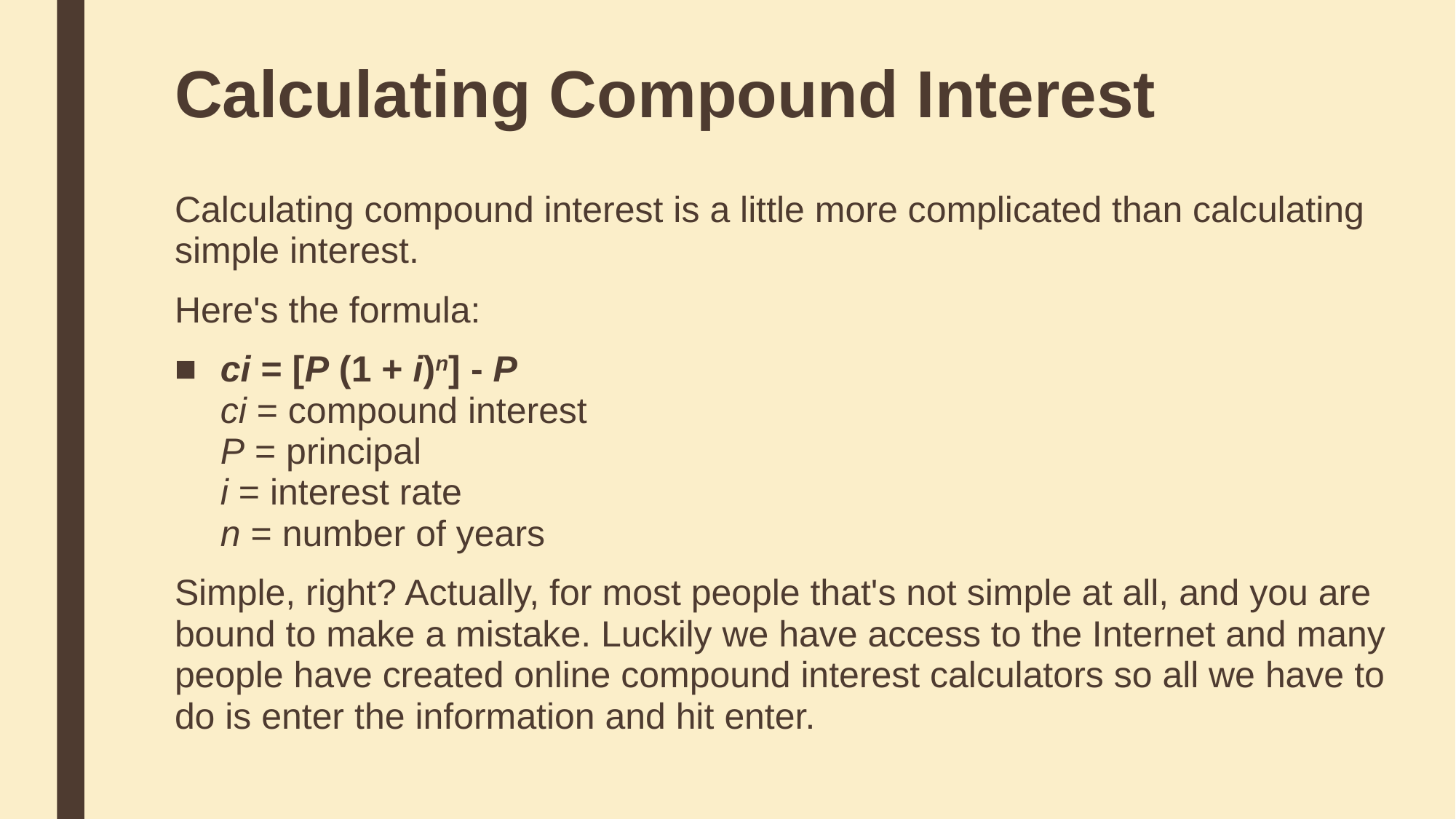

# Calculating Compound Interest
Calculating compound interest is a little more complicated than calculating simple interest.
Here's the formula:
ci = [P (1 + i)n] - P 
ci = compound interest
P = principal 
i = interest rate 
n = number of years
Simple, right? Actually, for most people that's not simple at all, and you are bound to make a mistake. Luckily we have access to the Internet and many people have created online compound interest calculators so all we have to do is enter the information and hit enter.